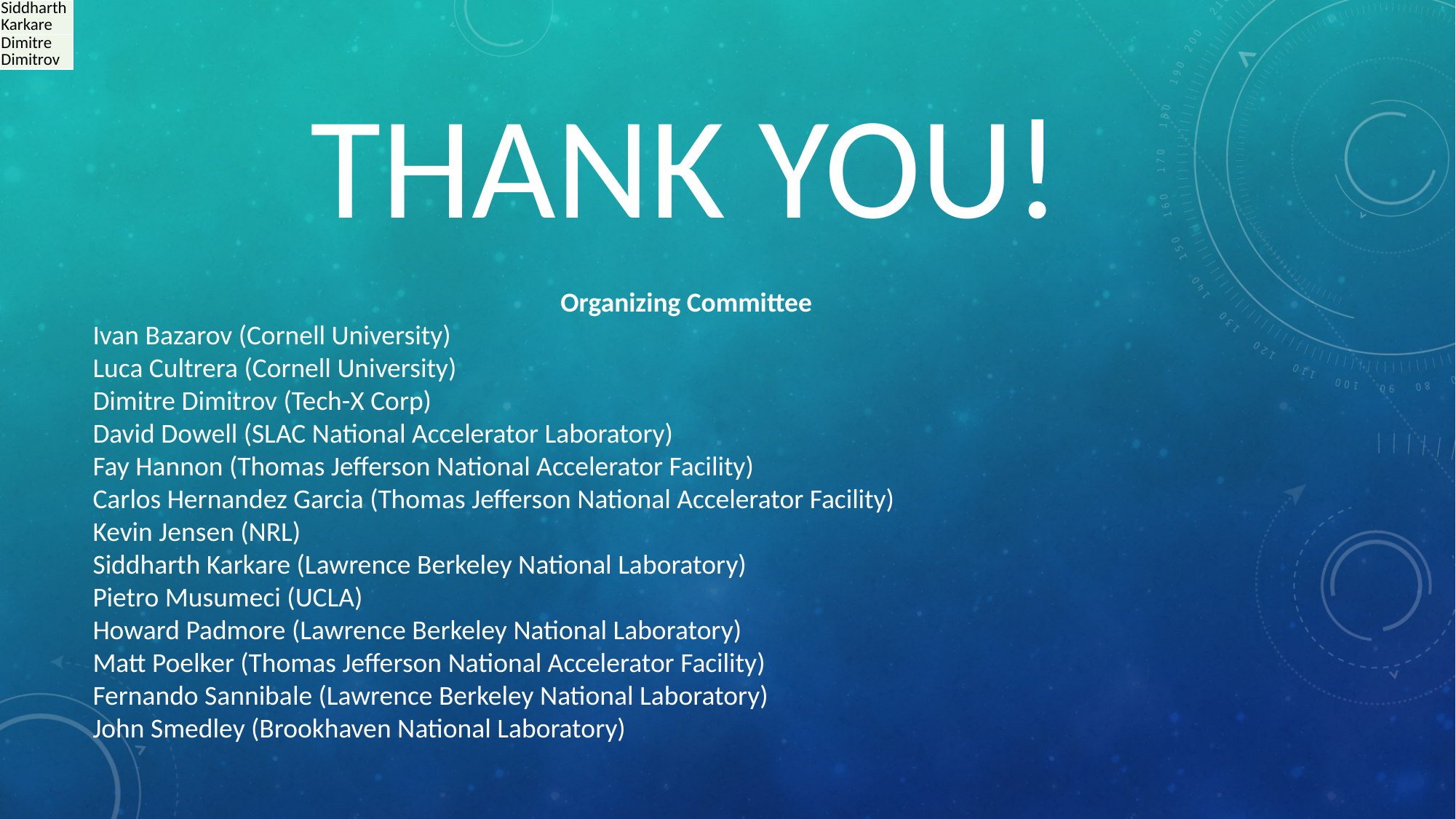

| Siddharth Karkare |
| --- |
| Dimitre Dimitrov |
# Thank you!
Organizing Committee
Ivan Bazarov (Cornell University)
Luca Cultrera (Cornell University)
Dimitre Dimitrov (Tech-X Corp)
David Dowell (SLAC National Accelerator Laboratory)
Fay Hannon (Thomas Jefferson National Accelerator Facility)
Carlos Hernandez Garcia (Thomas Jefferson National Accelerator Facility)
Kevin Jensen (NRL)
Siddharth Karkare (Lawrence Berkeley National Laboratory)
Pietro Musumeci (UCLA)
Howard Padmore (Lawrence Berkeley National Laboratory)
Matt Poelker (Thomas Jefferson National Accelerator Facility)
Fernando Sannibale (Lawrence Berkeley National Laboratory)
John Smedley (Brookhaven National Laboratory)